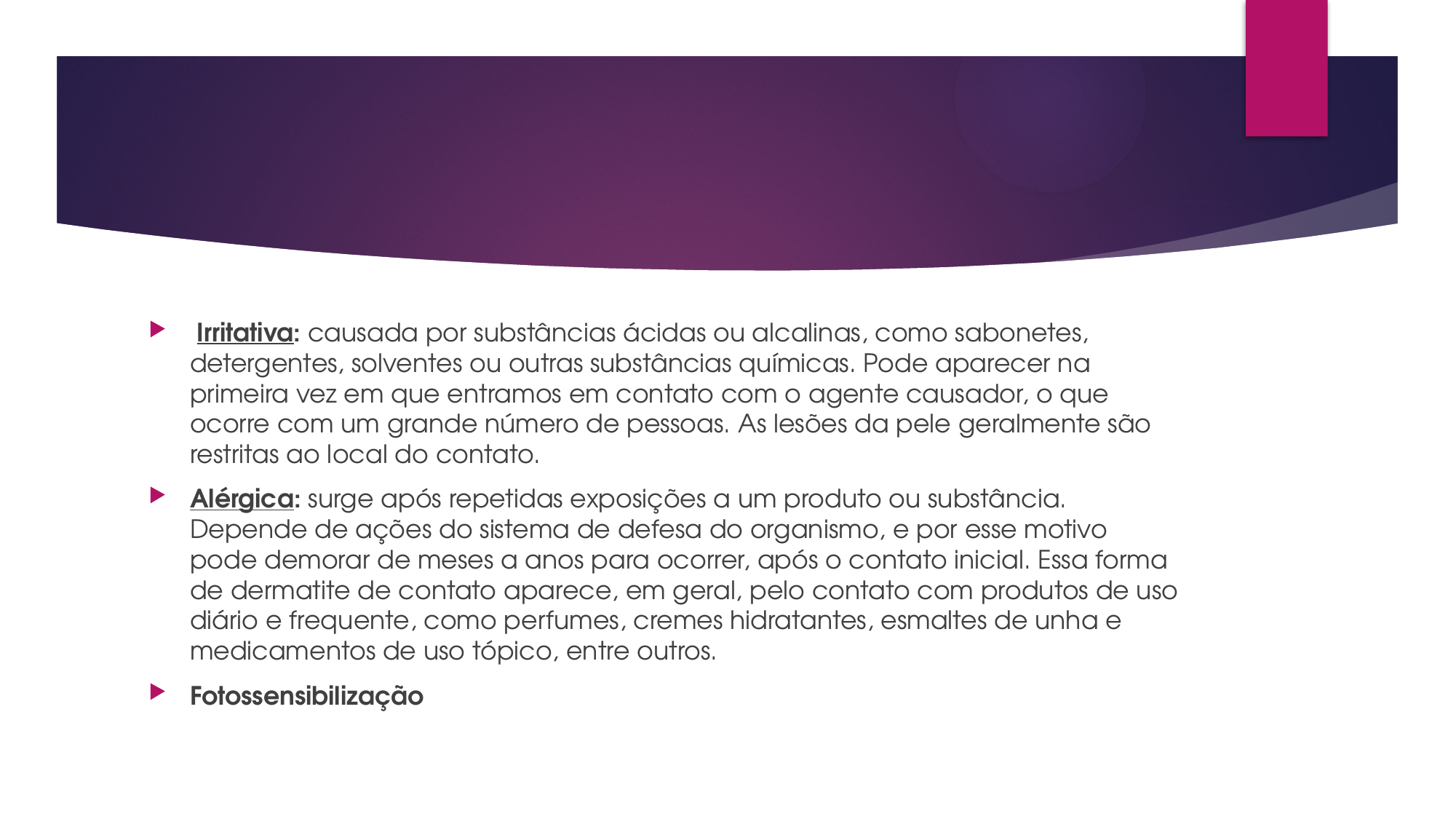

#
 Irritativa: causada por substâncias ácidas ou alcalinas, como sabonetes, detergentes, solventes ou outras substâncias químicas. Pode aparecer na primeira vez em que entramos em contato com o agente causador, o que ocorre com um grande número de pessoas. As lesões da pele geralmente são restritas ao local do contato.
Alérgica: surge após repetidas exposições a um produto ou substância. Depende de ações do sistema de defesa do organismo, e por esse motivo pode demorar de meses a anos para ocorrer, após o contato inicial. Essa forma de dermatite de contato aparece, em geral, pelo contato com produtos de uso diário e frequente, como perfumes, cremes hidratantes, esmaltes de unha e medicamentos de uso tópico, entre outros.
Fotossensibilização